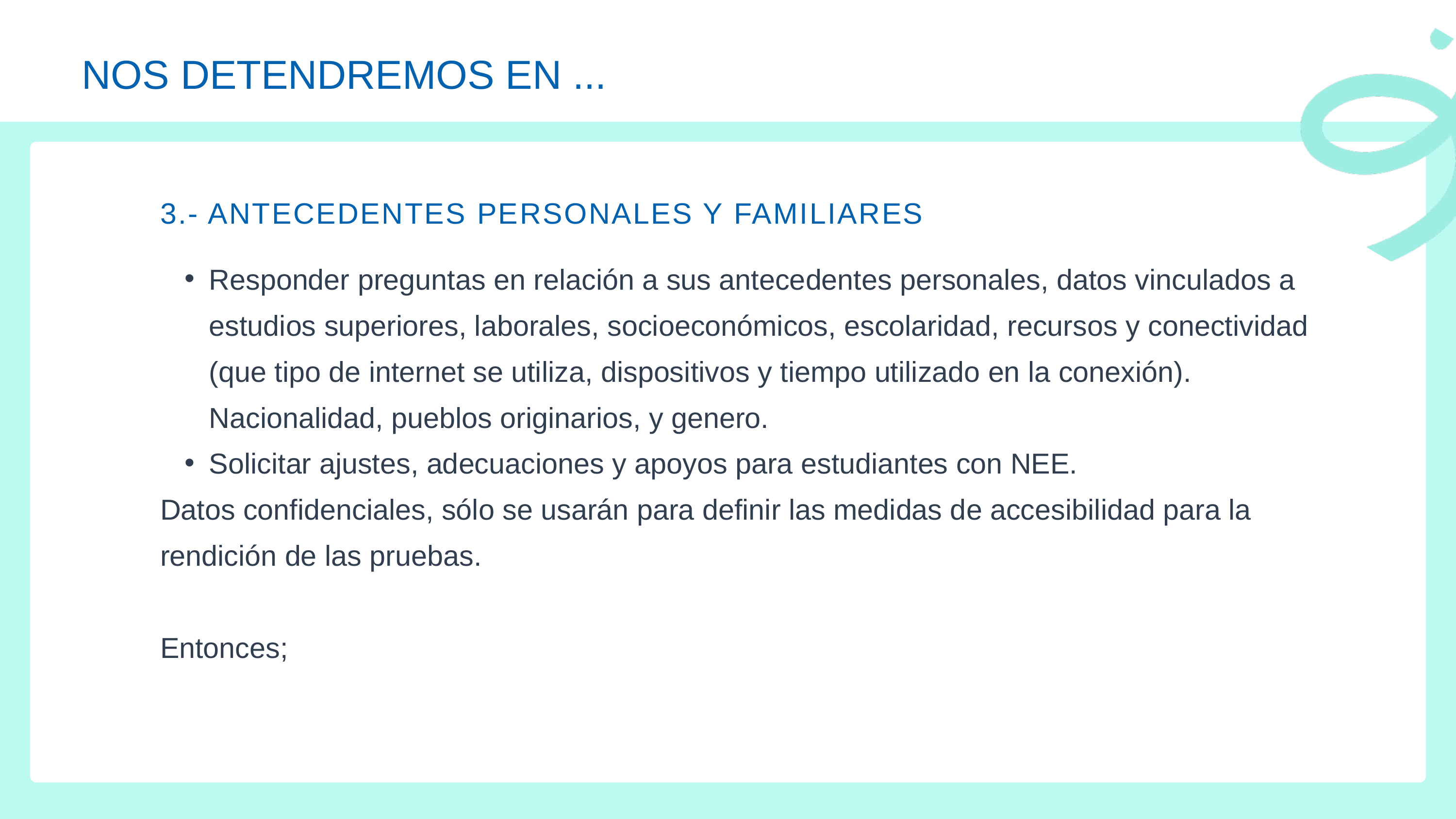

NOS DETENDREMOS EN ...

3.- ANTECEDENTES PERSONALES Y FAMILIARES
Responder preguntas en relación a sus antecedentes personales, datos vinculados a estudios superiores, laborales, socioeconómicos, escolaridad, recursos y conectividad (que tipo de internet se utiliza, dispositivos y tiempo utilizado en la conexión). Nacionalidad, pueblos originarios, y genero.
Solicitar ajustes, adecuaciones y apoyos para estudiantes con NEE.
Datos confidenciales, sólo se usarán para definir las medidas de accesibilidad para la rendición de las pruebas.

Entonces;